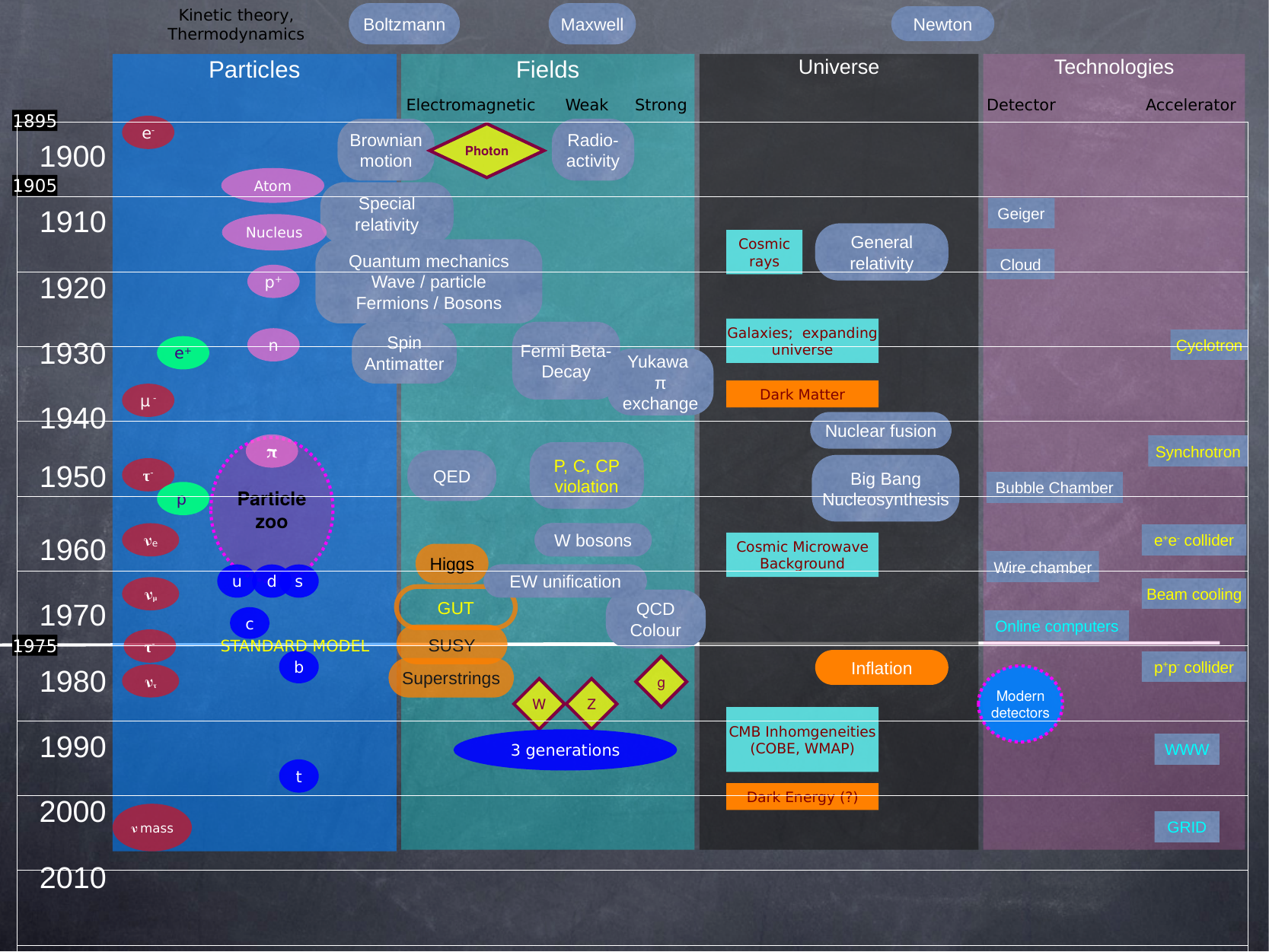

Kinetic theory,
Thermodynamics
Boltzmann
Maxwell
Newton
Particles
Fields
Universe
Technologies
Electromagnetic
Weak
Strong
Detector
Accelerator
1895
e-
Brownian motion
Radio-activity
1900
1910
1920
1930
1940
1950
1960
1970
1980
1990
2000
2010
|  |
| --- |
|  |
|  |
|  |
|  |
|  |
|  |
|  |
|  |
|  |
|  |
|  |
Photon
Atom
1905
Special relativity
Geiger
Nucleus
General relativity
Cosmic rays
Quantum mechanics
Wave / particle
Fermions / Bosons
Cloud
p+
Galaxies;  expanding universe
Spin Antimatter
Fermi Beta-Decay
n
Cyclotron
e+
Yukawa
π exchange
Dark Matter
μ -
Nuclear fusion
π
Synchrotron
Particle zoo
P, C, CP violation
QED
Big Bang
Nucleosynthesis
τ-
Bubble Chamber
p-
νe
W bosons
e+e- collider
Cosmic Microwave Background
Higgs
Wire chamber
u
d
s
EW unification
νμ
Beam cooling
GUT
QCD
Colour
c
Online computers
SUSY
τ-
1975
STANDARD MODEL

b
Inflation
p+p- collider
g
Superstrings
ντ
Modern
detectors
W
Z
CMB Inhomgeneities (COBE, WMAP)
3 generations
WWW
t
Dark Energy (?)
ν mass
GRID